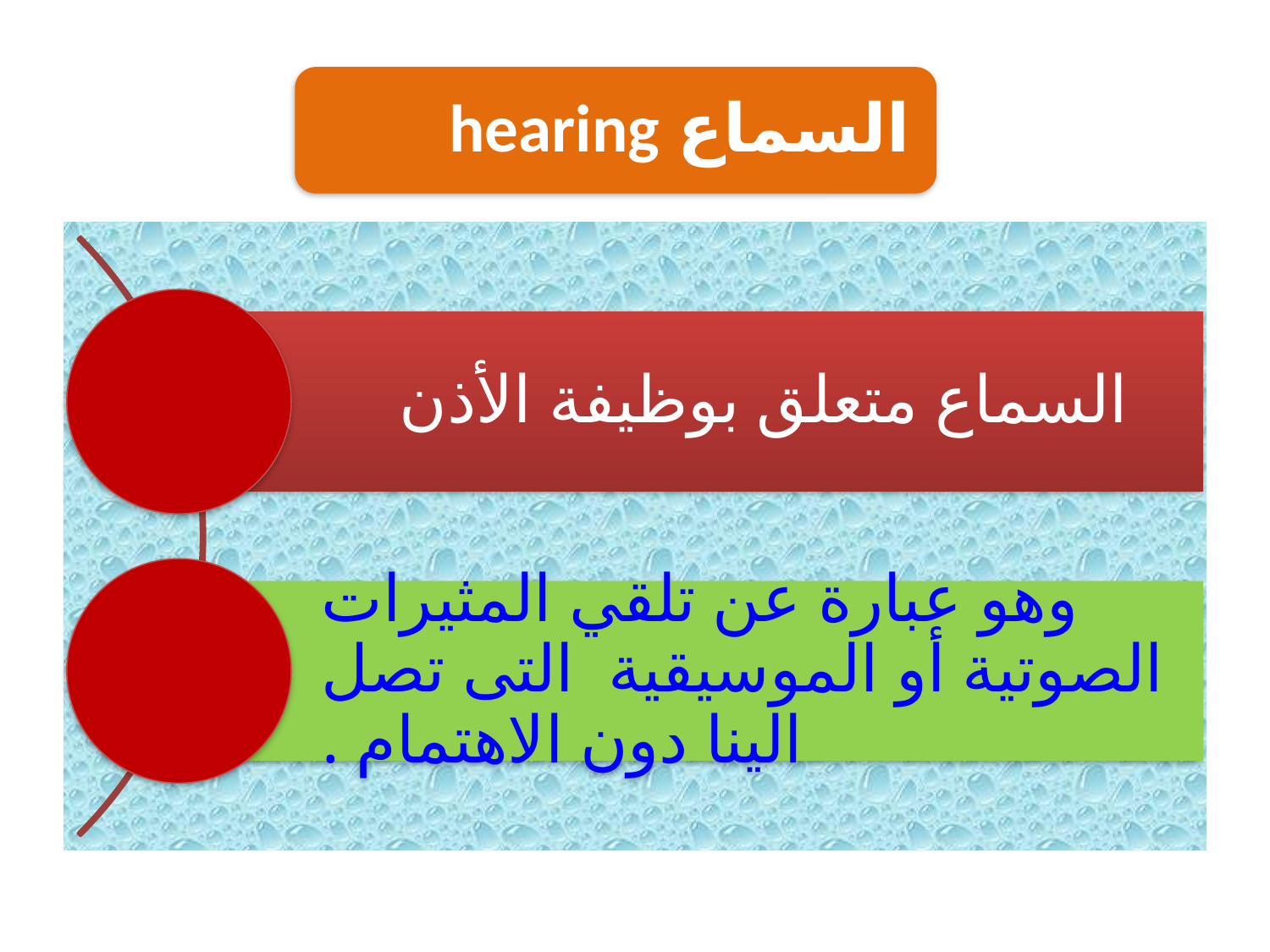

السماع hearing
السماع متعلق بوظيفة الأذن
وهو عبارة عن تلقي المثيرات الصوتية أو الموسيقية  التى تصل الينا دون الاهتمام .